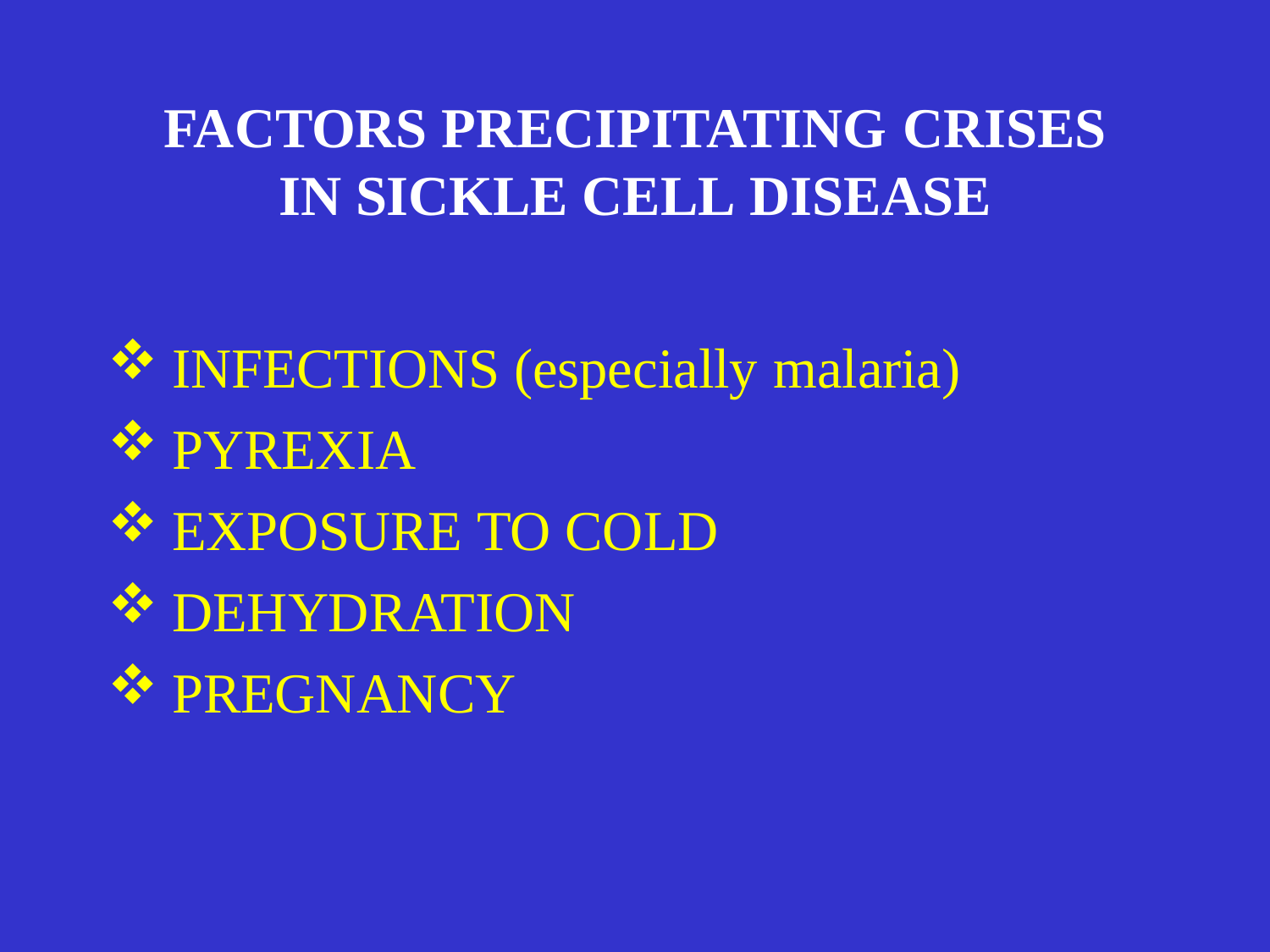

FACTORS PRECIPITATING CRISES
IN SICKLE CELL DISEASE

INFECTIONS (especially malaria)
PYREXIA
EXPOSURE TO COLD
DEHYDRATION
PREGNANCY